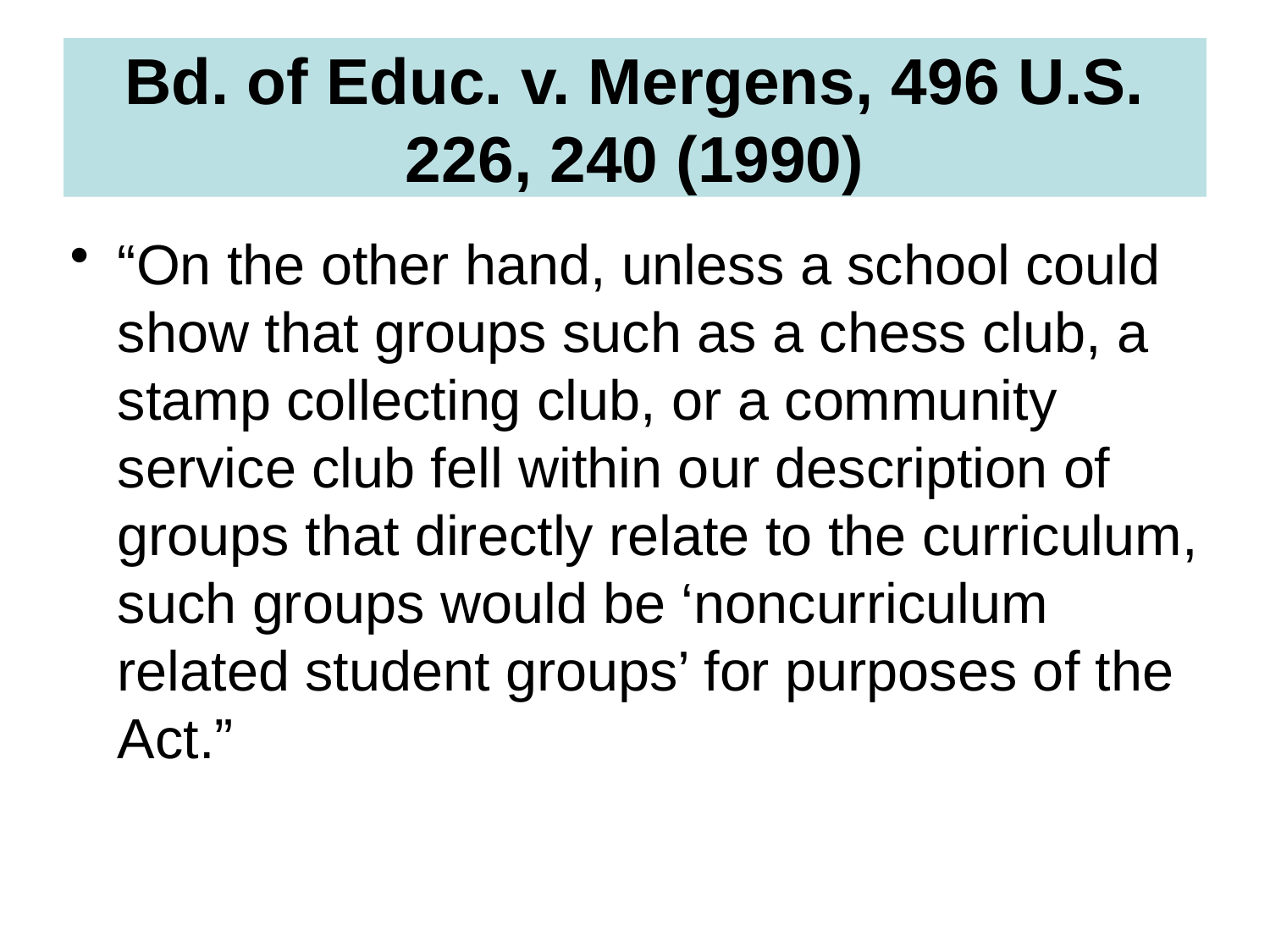

# Bd. of Educ. v. Mergens, 496 U.S. 226, 240 (1990)
“On the other hand, unless a school could show that groups such as a chess club, a stamp collecting club, or a community service club fell within our description of groups that directly relate to the curriculum, such groups would be ‘noncurriculum related student groups’ for purposes of the Act.”